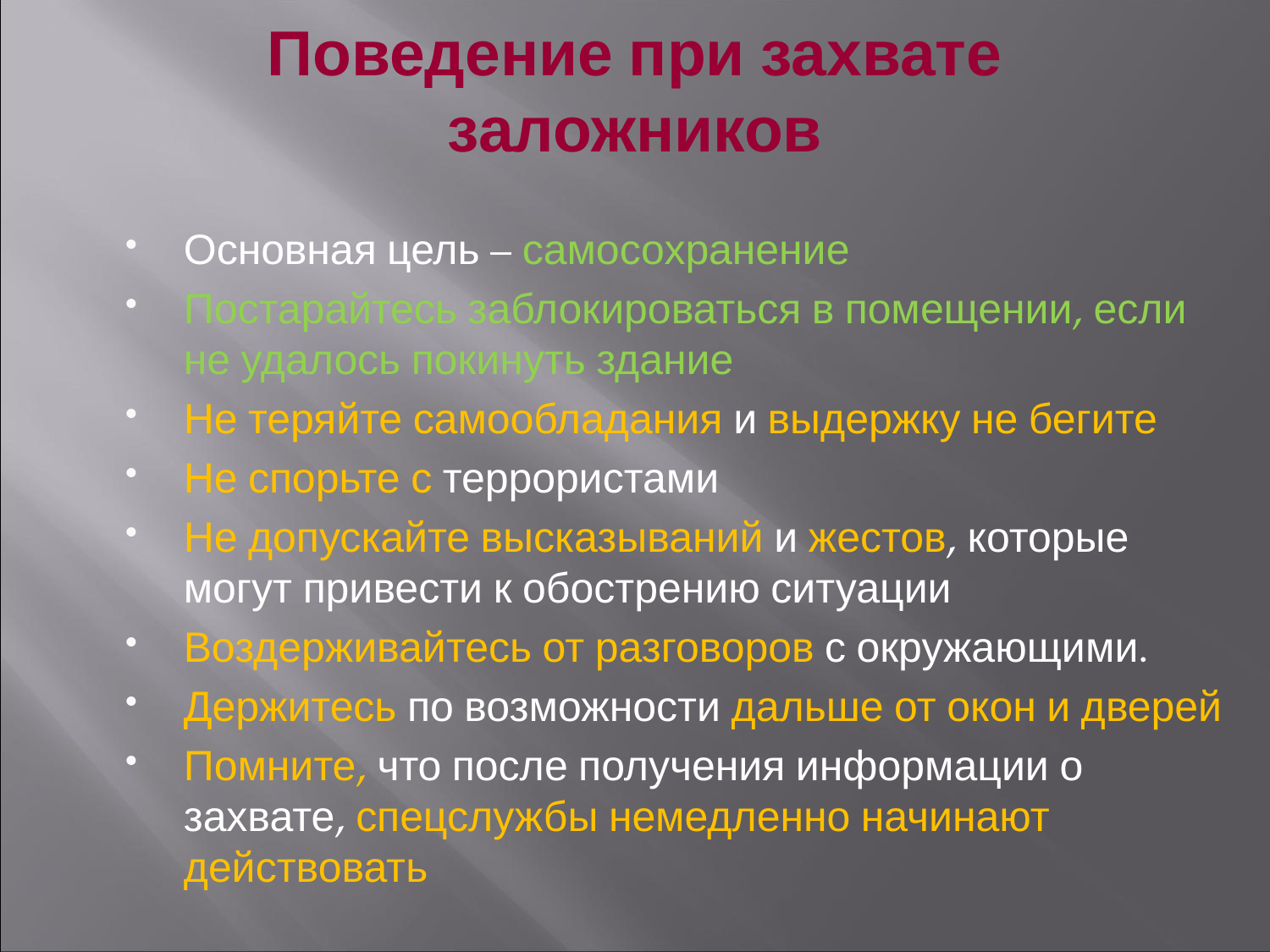

# Поведение при захвате заложников
Основная цель – самосохранение
Постарайтесь заблокироваться в помещении, если не удалось покинуть здание
Не теряйте самообладания и выдержку не бегите
Не спорьте с террористами
Не допускайте высказываний и жестов, которые могут привести к обострению ситуации
Воздерживайтесь от разговоров с окружающими.
Держитесь по возможности дальше от окон и дверей
Помните, что после получения информации о захвате, спецслужбы немедленно начинают действовать